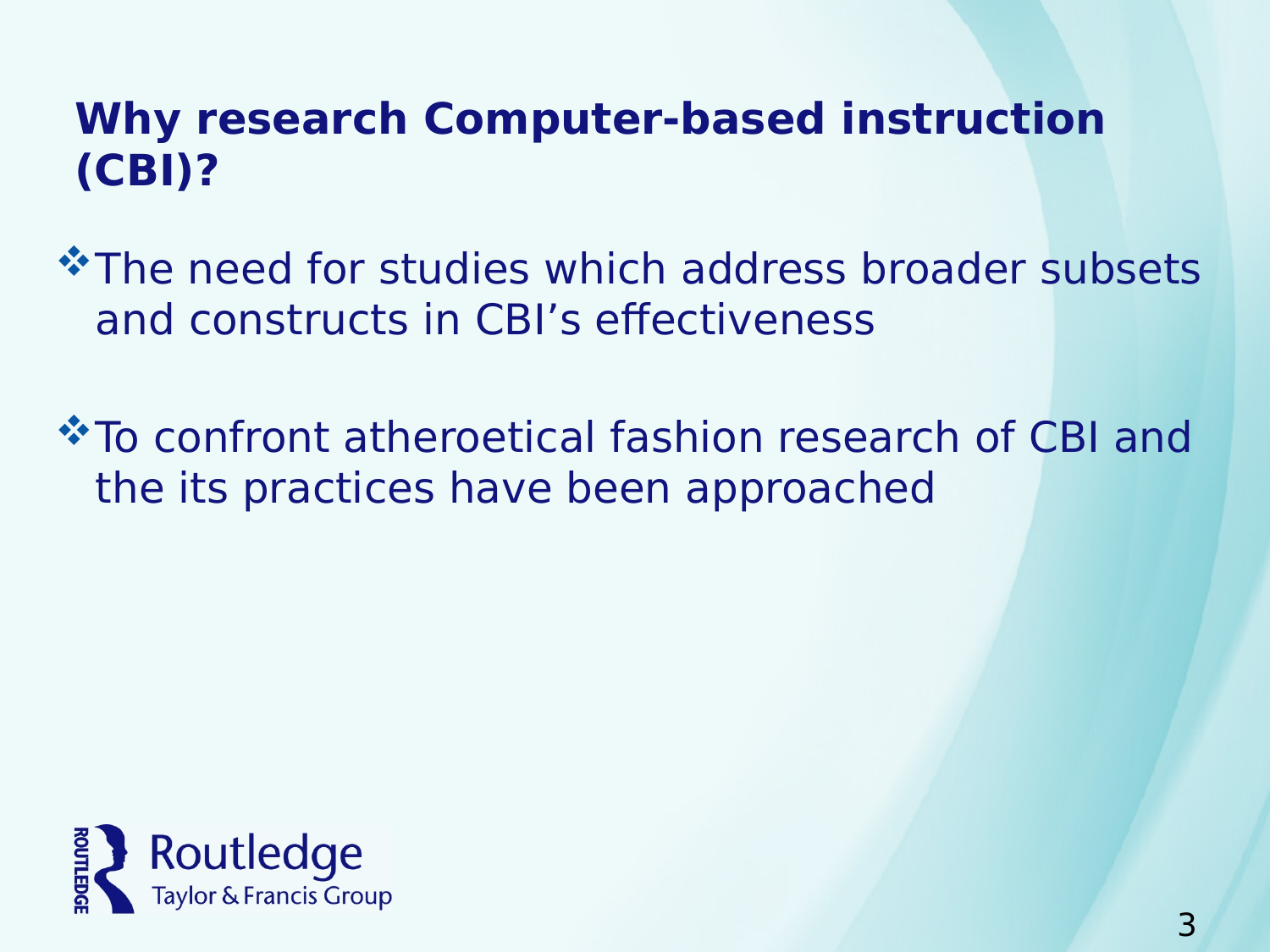

# Why research Computer-based instruction (CBI)?

The need for studies which address broader subsets and constructs in CBI’s effectiveness

To confront atheroetical fashion research of CBI and the its practices have been approached

3